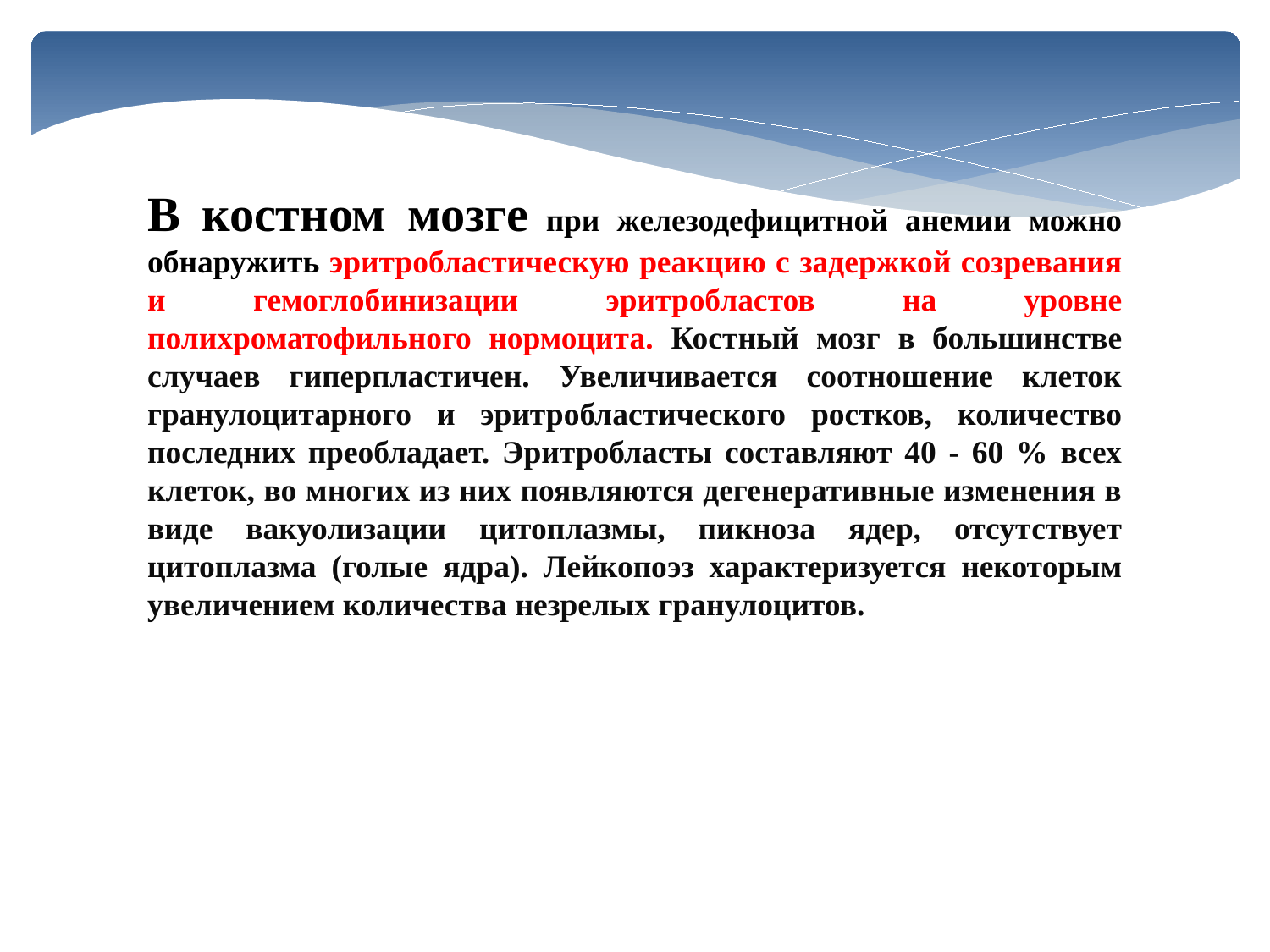

В костном мозге при железодефицитной анемии можно обнаружить эритробластическую реакцию с задержкой созревания и гемоглобинизации эритробластов на уровне полихроматофильного нормоцита. Костный мозг в большинстве случаев гиперпластичен. Увеличивается соотношение клеток гранулоцитарного и эритробластического ростков, количество последних преобладает. Эритробласты составляют 40 - 60 % всех клеток, во многих из них появляются дегенеративные изменения в виде вакуолизации цитоплазмы, пикноза ядер, отсутствует цитоплазма (голые ядра). Лейкопоэз характеризуется некоторым увеличением количества незрелых гранулоцитов.